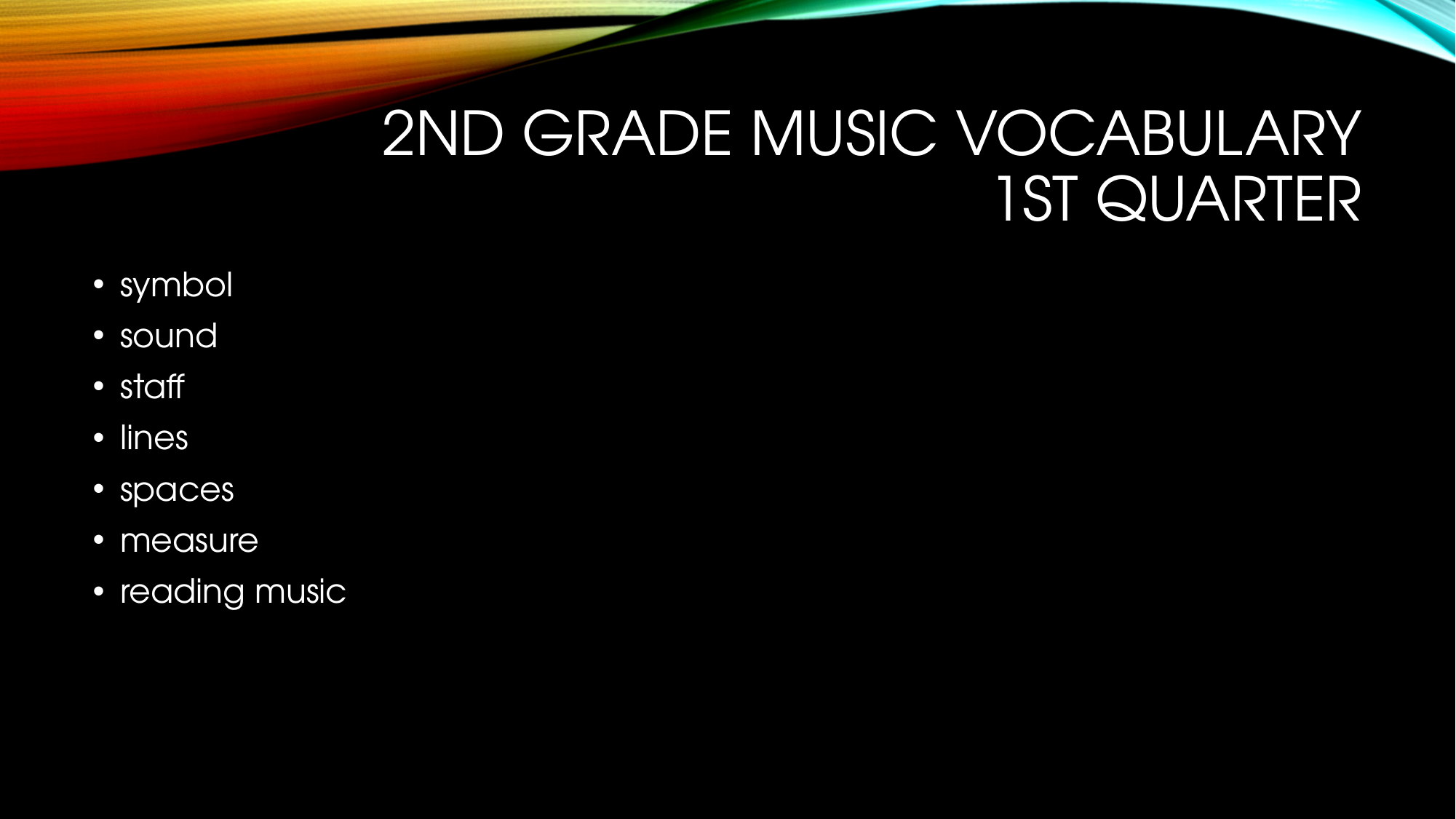

# 2nd grade Music Vocabulary 1st quarter
symbol
sound
staff
lines
spaces
measure
reading music